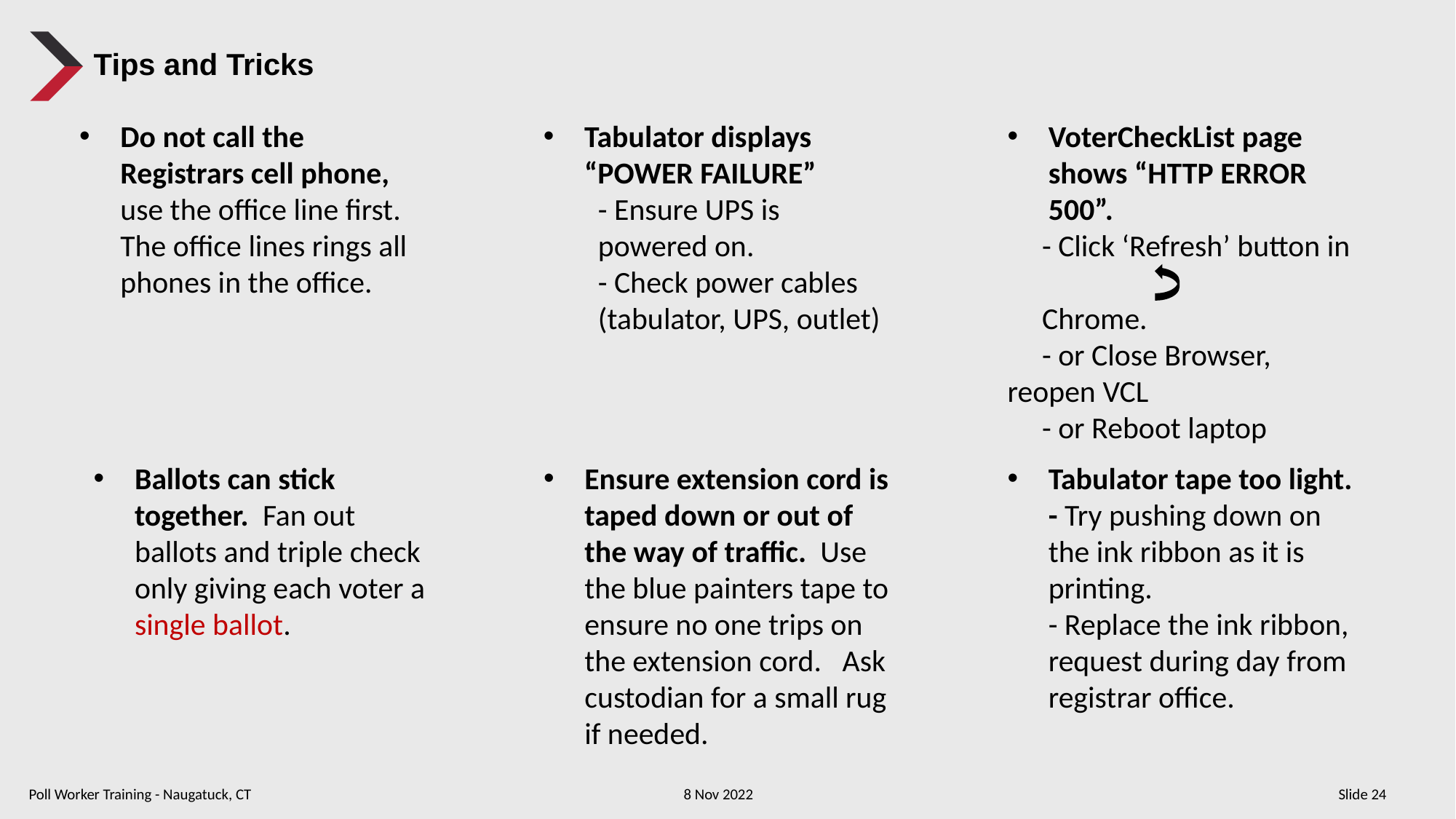

Tips and Tricks

Do not call the Registrars cell phone, use the office line first.   The office lines rings all phones in the office.

Tabulator displays “POWER FAILURE”
- Ensure UPS is powered on.
- Check power cables (tabulator, UPS, outlet)
VoterCheckList page shows “HTTP ERROR 500”.
     - Click ‘Refresh’ button in
     Chrome.
     - or Close Browser, reopen VCL
     - or Reboot laptop

Ballots can stick together.  Fan out ballots and triple check only giving each voter a single ballot.
Ensure extension cord is taped down or out of the way of traffic.  Use the blue painters tape to ensure no one trips on the extension cord.   Ask custodian for a small rug if needed.
Tabulator tape too light. - Try pushing down on the ink ribbon as it is printing.
- Replace the ink ribbon, request during day from registrar office.
Poll Worker Training - Naugatuck, CT				8 Nov 2022						Slide 24